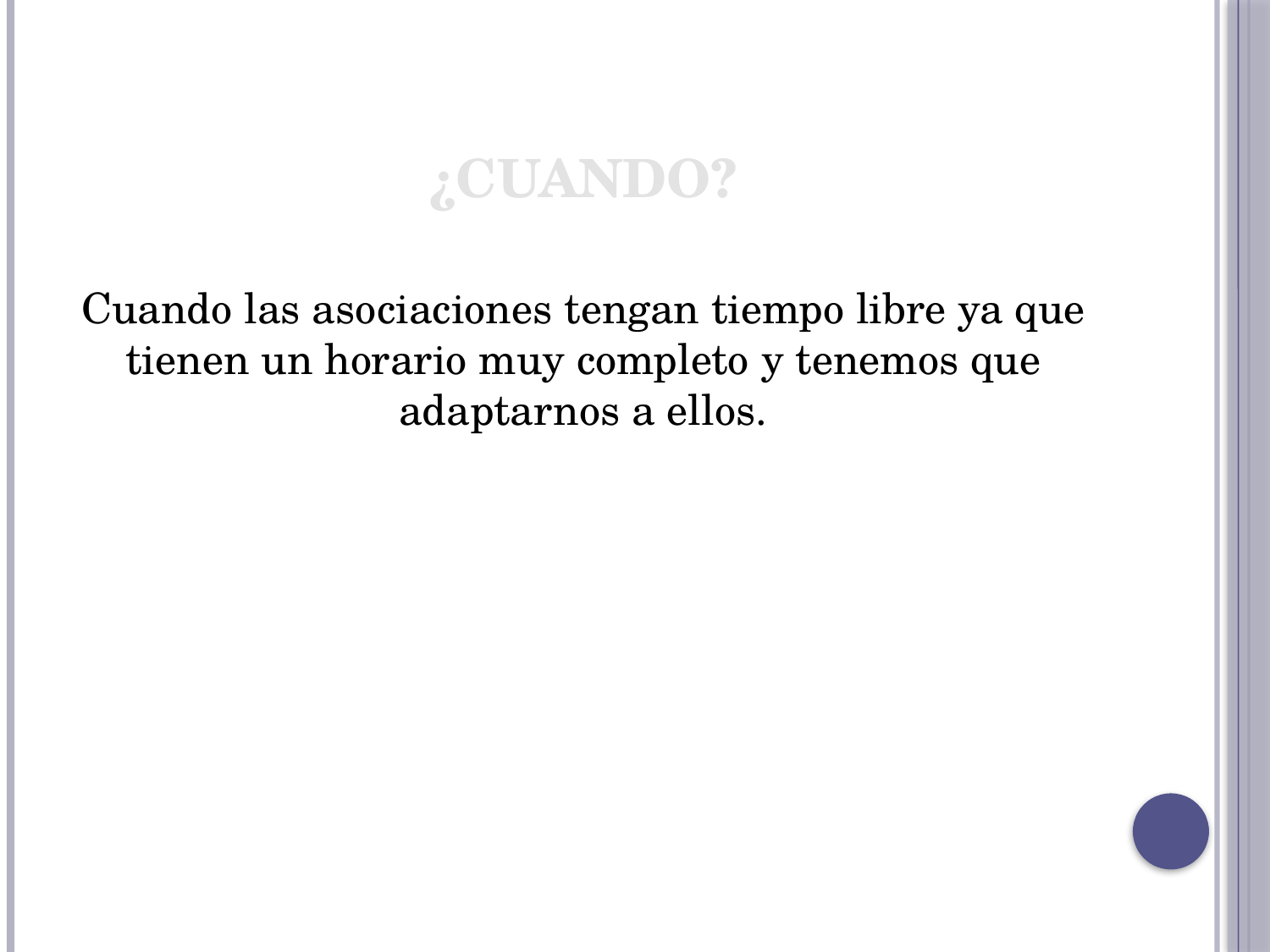

# ¿CUANDO?
Cuando las asociaciones tengan tiempo libre ya que tienen un horario muy completo y tenemos que adaptarnos a ellos.